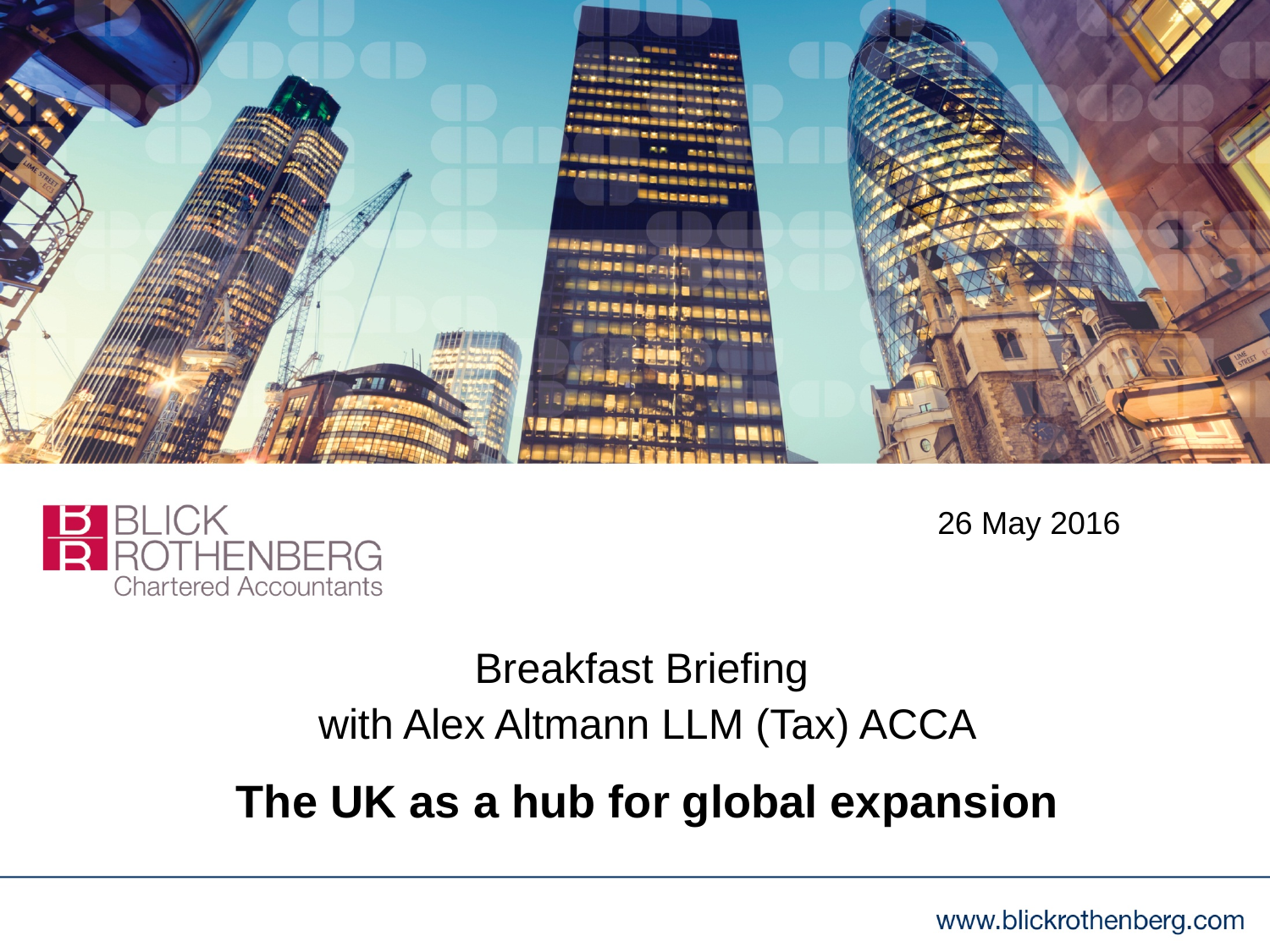

26 May 2016

Breakfast Briefing
with Alex Altmann LLM (Tax) ACCA
The UK as a hub for global expansion